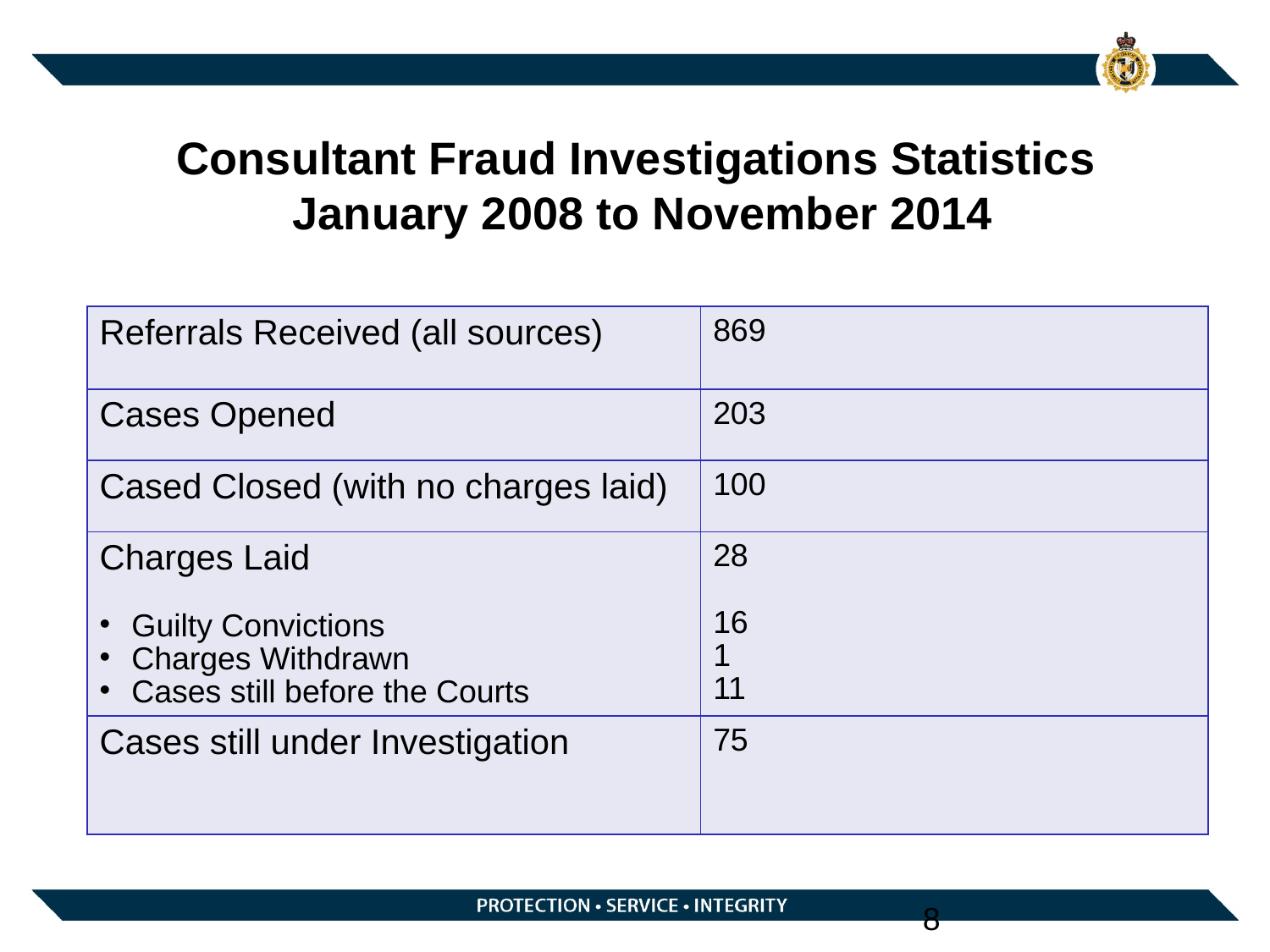

Consultant Fraud Investigations Statistics
 January 2008 to November 2014
| Referrals Received (all sources) | 869 |
| --- | --- |
| Cases Opened | 203 |
| Cased Closed (with no charges laid) | 100 |
| Charges Laid Guilty Convictions Charges Withdrawn Cases still before the Courts | 28 16 1 11 |
| Cases still under Investigation | 75 |
8